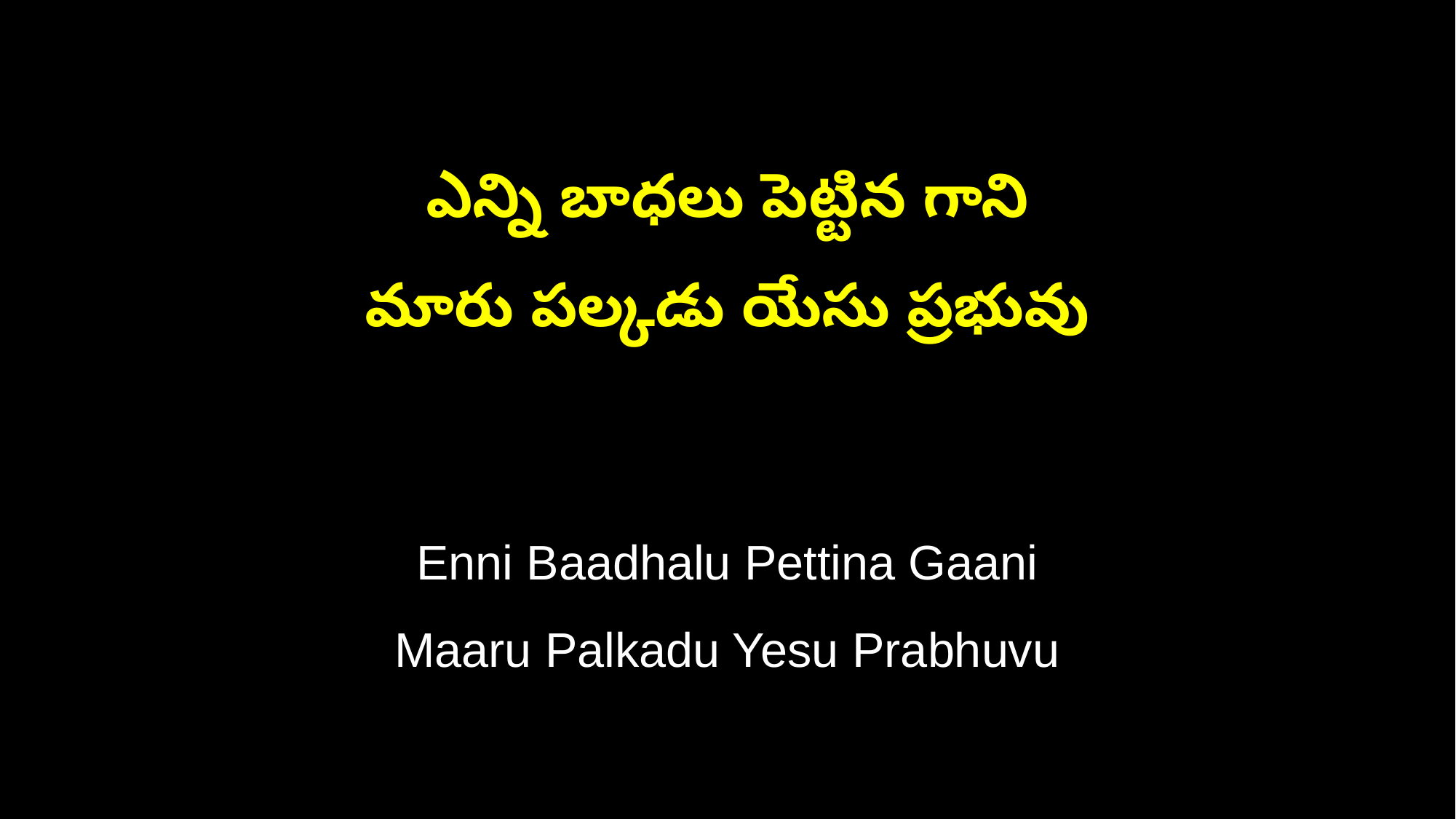

ఎన్ని బాధలు పెట్టిన గాని
మారు పల్కడు యేసు ప్రభువు
Enni Baadhalu Pettina Gaani
Maaru Palkadu Yesu Prabhuvu